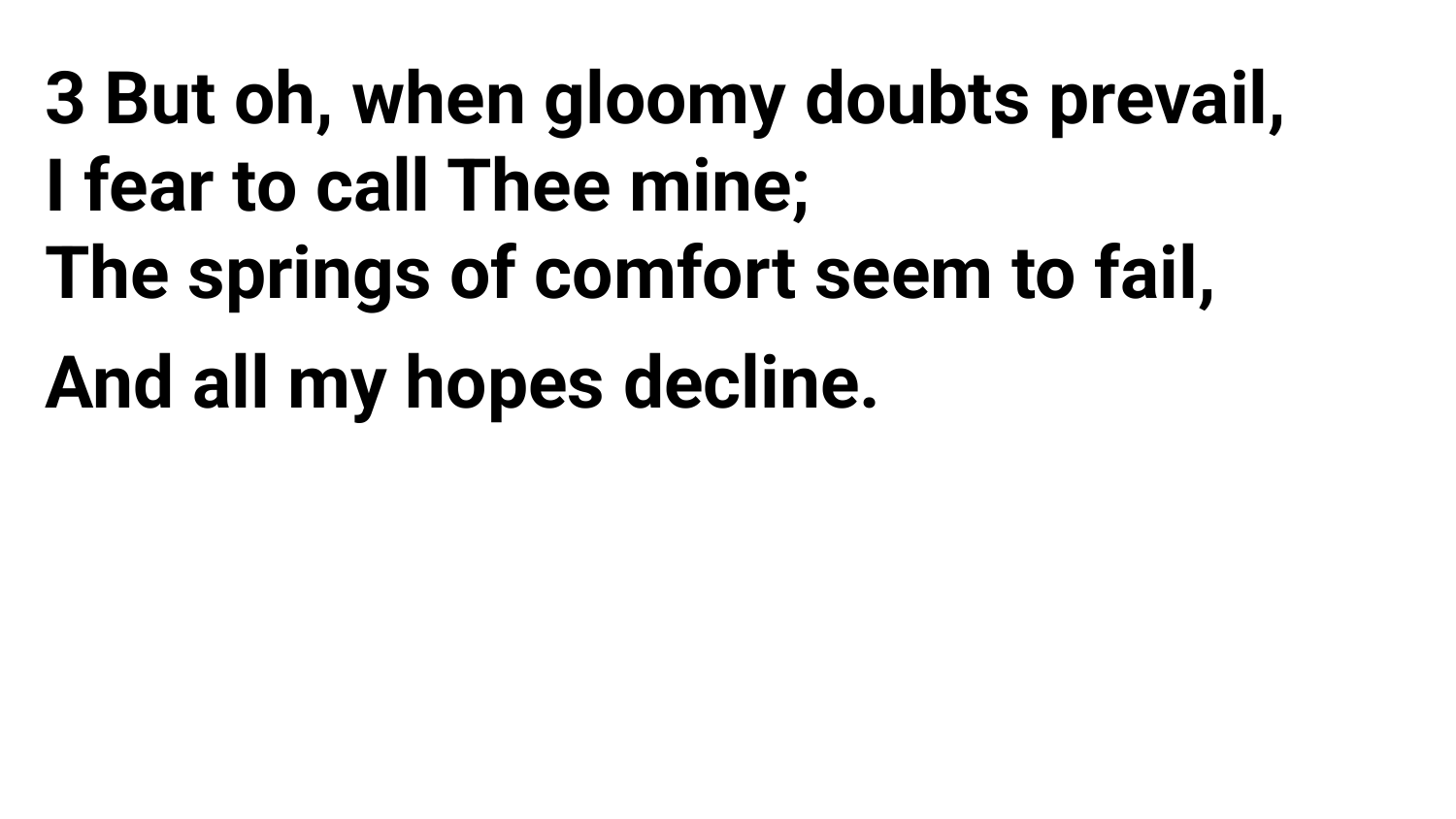

3 But oh, when gloomy doubts prevail,
I fear to call Thee mine;
The springs of comfort seem to fail,
And all my hopes decline.